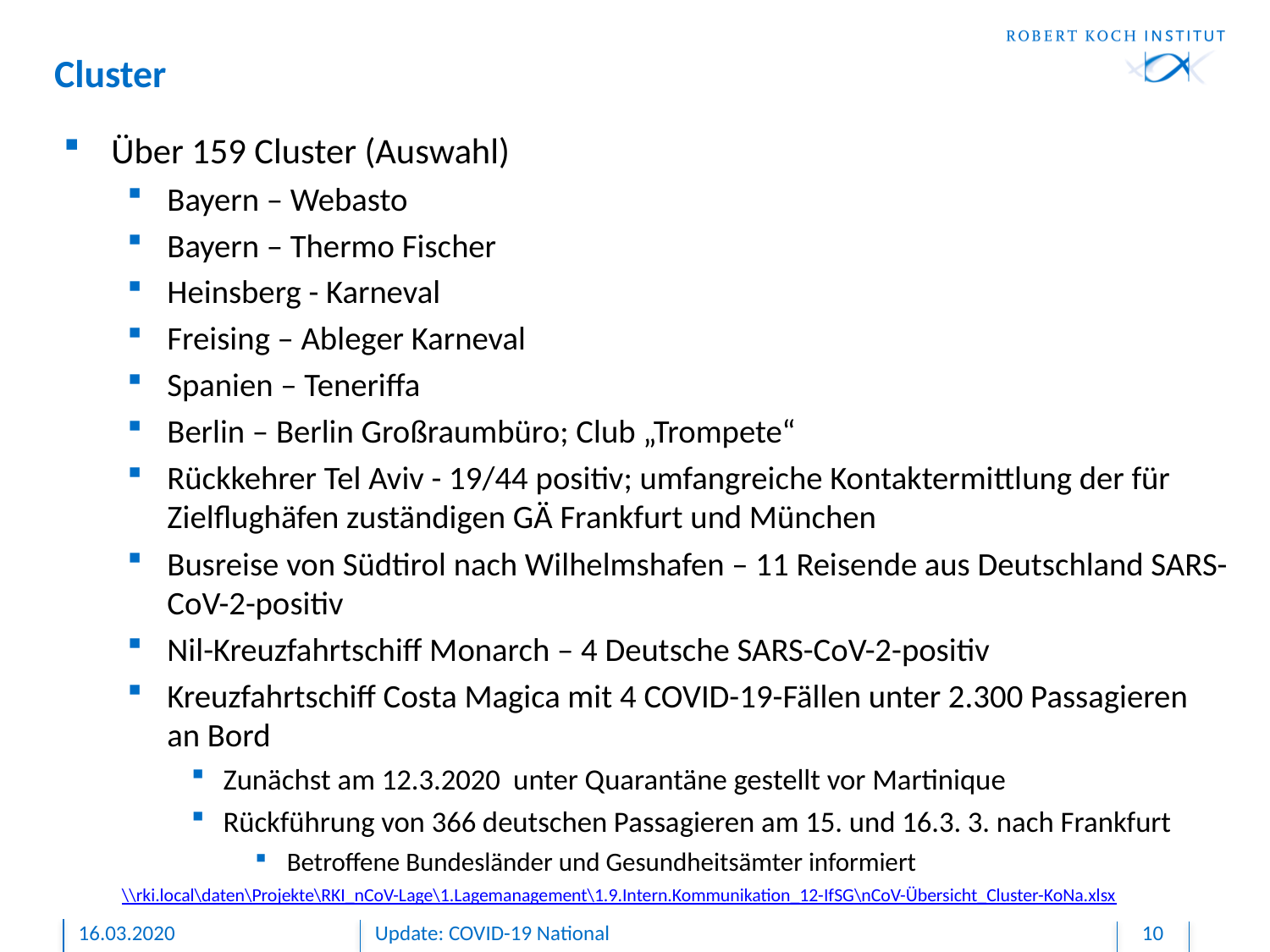

# Cluster
Über 159 Cluster (Auswahl)
Bayern – Webasto
Bayern – Thermo Fischer
Heinsberg - Karneval
Freising – Ableger Karneval
Spanien – Teneriffa
Berlin – Berlin Großraumbüro; Club „Trompete“
Rückkehrer Tel Aviv - 19/44 positiv; umfangreiche Kontaktermittlung der für Zielflughäfen zuständigen GÄ Frankfurt und München
Busreise von Südtirol nach Wilhelmshafen – 11 Reisende aus Deutschland SARS-CoV-2-positiv
Nil-Kreuzfahrtschiff Monarch – 4 Deutsche SARS-CoV-2-positiv
Kreuzfahrtschiff Costa Magica mit 4 COVID-19-Fällen unter 2.300 Passagieren an Bord
Zunächst am 12.3.2020  unter Quarantäne gestellt vor Martinique
Rückführung von 366 deutschen Passagieren am 15. und 16.3. 3. nach Frankfurt
Betroffene Bundesländer und Gesundheitsämter informiert
\\rki.local\daten\Projekte\RKI_nCoV-Lage\1.Lagemanagement\1.9.Intern.Kommunikation_12-IfSG\nCoV-Übersicht_Cluster-KoNa.xlsx

16.03.2020
Update: COVID-19 National
10